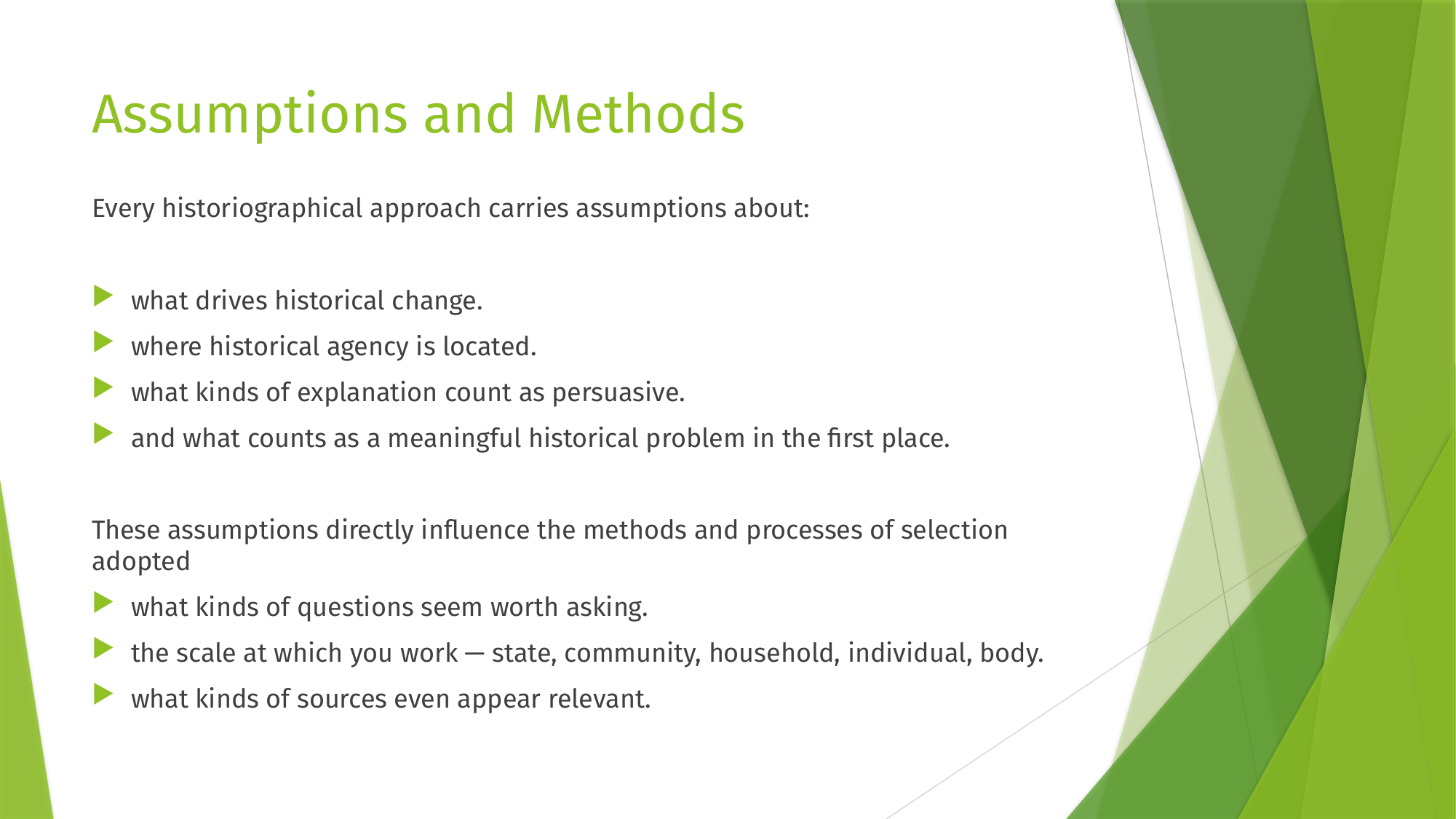

# Assumptions and Methods
Every historiographical approach carries assumptions about:

what drives historical change.
where historical agency is located.
what kinds of explanation count as persuasive.
and what counts as a meaningful historical problem in the first place.

These assumptions directly influence the methods and processes of selection adopted
what kinds of questions seem worth asking.
the scale at which you work — state, community, household, individual, body.
what kinds of sources even appear relevant.